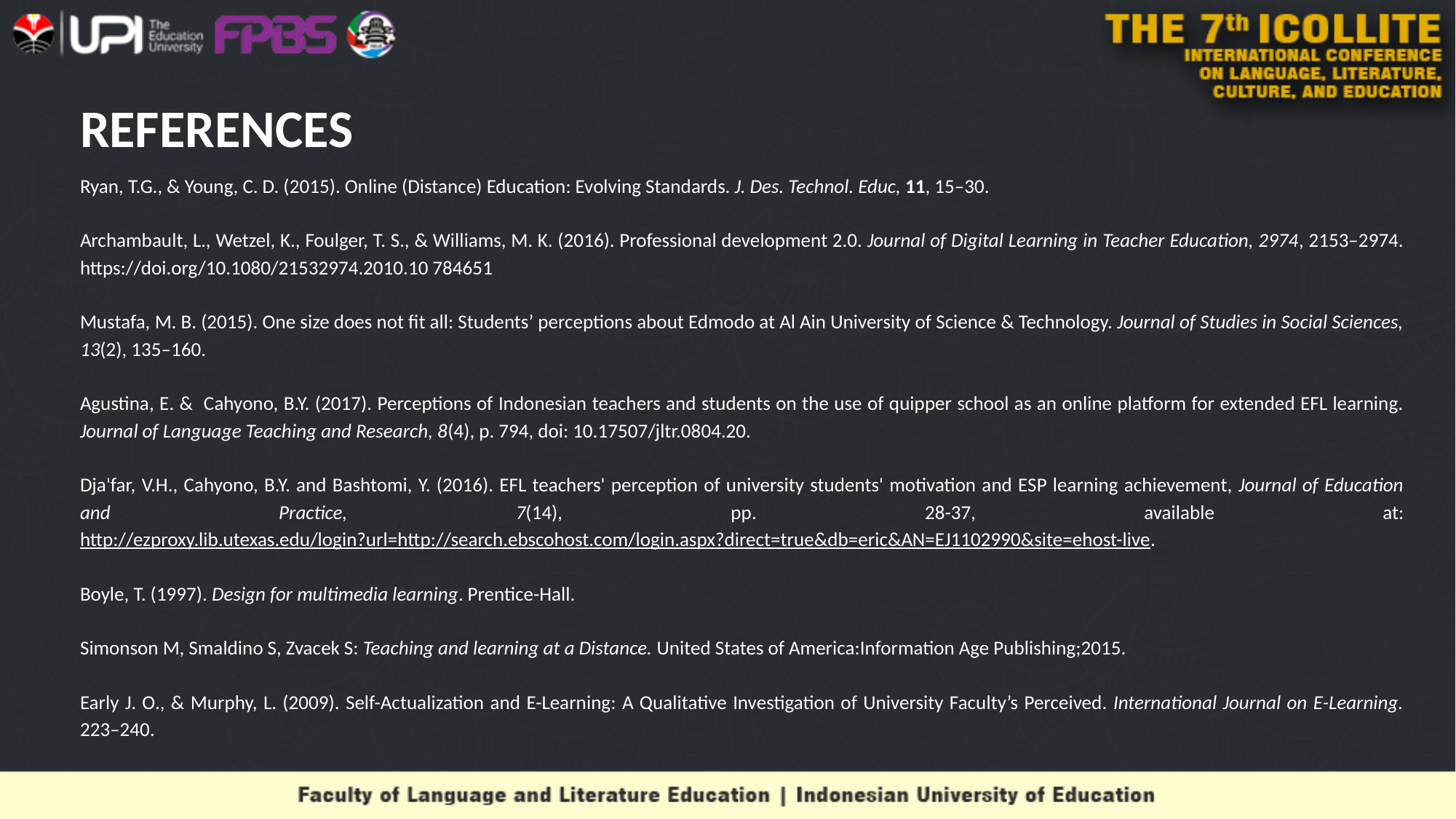

# REFERENCES
Ryan, T.G., & Young, C. D. (2015). Online (Distance) Education: Evolving Standards. J. Des. Technol. Educ, 11, 15–30.

Archambault, L., Wetzel, K., Foulger, T. S., & Williams, M. K. (2016). Professional development 2.0. Journal of Digital Learning in Teacher Education, 2974, 2153–2974. https://doi.org/10.1080/21532974.2010.10 784651

Mustafa, M. B. (2015). One size does not fit all: Students’ perceptions about Edmodo at Al Ain University of Science & Technology. Journal of Studies in Social Sciences, 13(2), 135–160.

Agustina, E. &  Cahyono, B.Y. (2017). Perceptions of Indonesian teachers and students on the use of quipper school as an online platform for extended EFL learning. Journal of Language Teaching and Research, 8(4), p. 794, doi: 10.17507/jltr.0804.20.

Dja'far, V.H., Cahyono, B.Y. and Bashtomi, Y. (2016). EFL teachers' perception of university students' motivation and ESP learning achievement, Journal of Education and Practice, 7(14), pp. 28-37, available at: http://ezproxy.lib.utexas.edu/login?url=http://search.ebscohost.com/login.aspx?direct=true&db=eric&AN=EJ1102990&site=ehost-live.

Boyle, T. (1997). Design for multimedia learning. Prentice-Hall.

Simonson M, Smaldino S, Zvacek S: Teaching and learning at a Distance. United States of America:Information Age Publishing;2015.

Early J. O., & Murphy, L. (2009). Self-Actualization and E-Learning: A Qualitative Investigation of University Faculty’s Perceived. International Journal on E-Learning. 223–240.